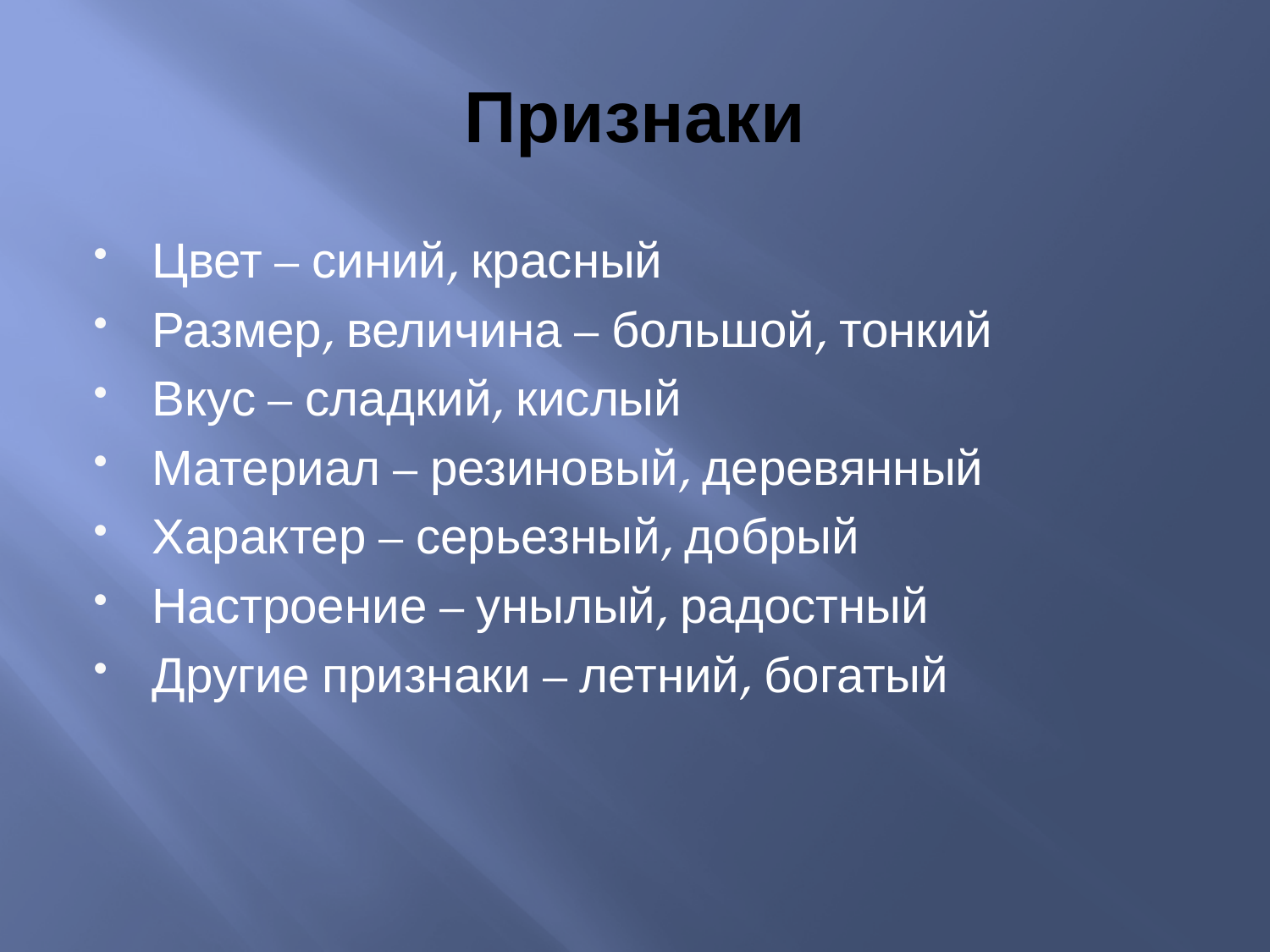

# Признаки
Цвет – синий, красный
Размер, величина – большой, тонкий
Вкус – сладкий, кислый
Материал – резиновый, деревянный
Характер – серьезный, добрый
Настроение – унылый, радостный
Другие признаки – летний, богатый